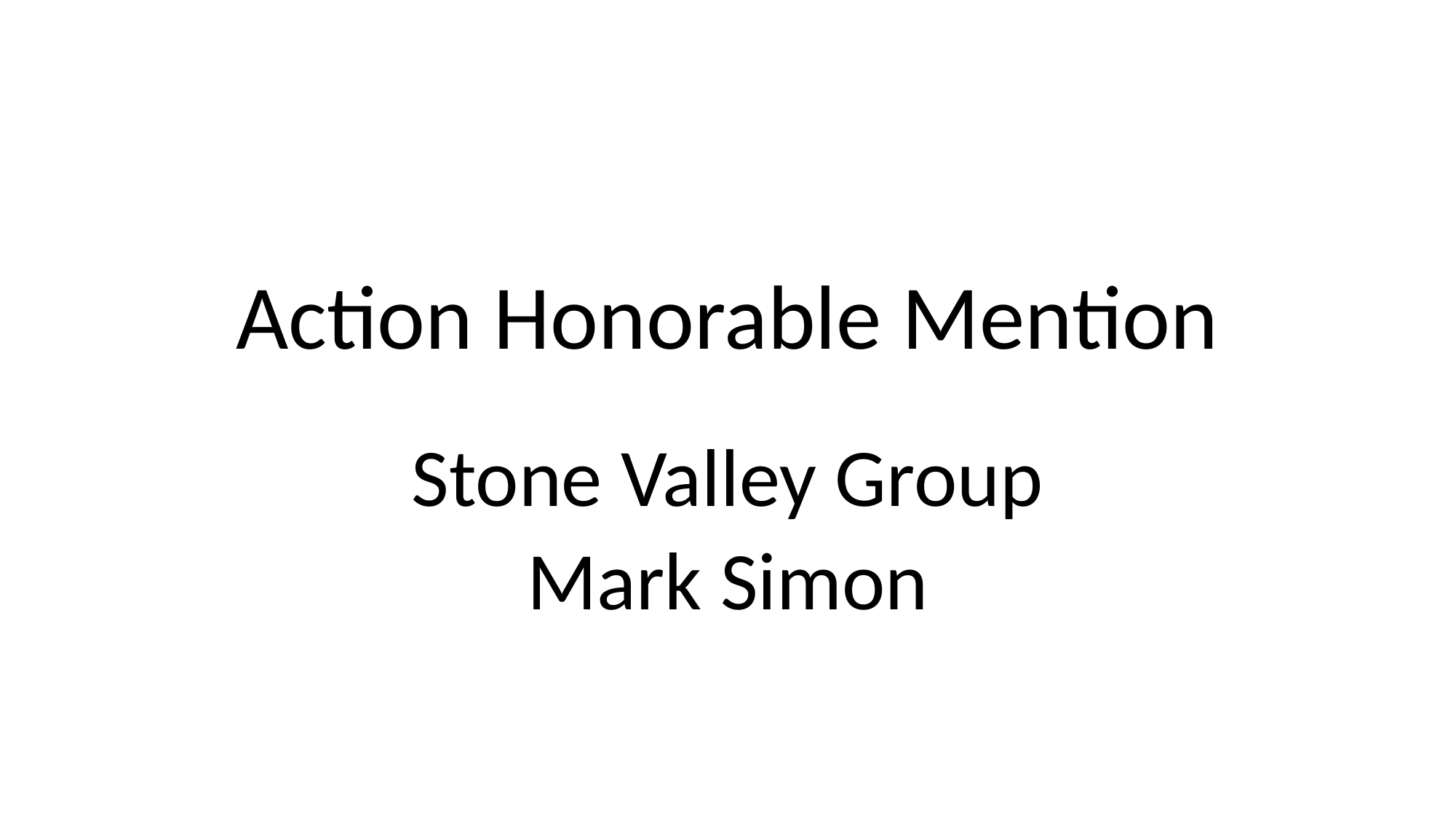

# Action Honorable Mention
Stone Valley Group
Mark Simon